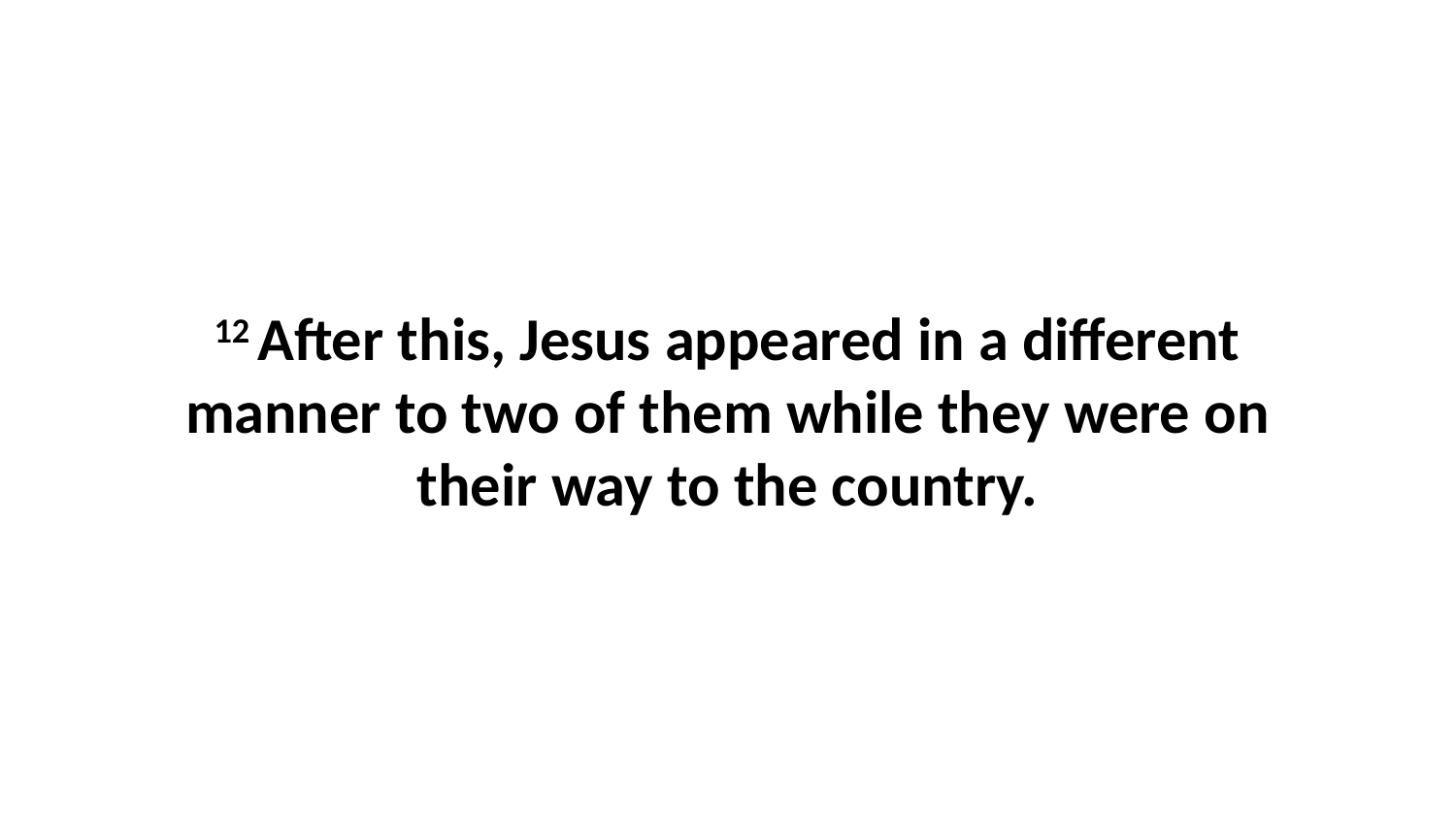

12 After this, Jesus appeared in a different manner to two of them while they were on their way to the country.